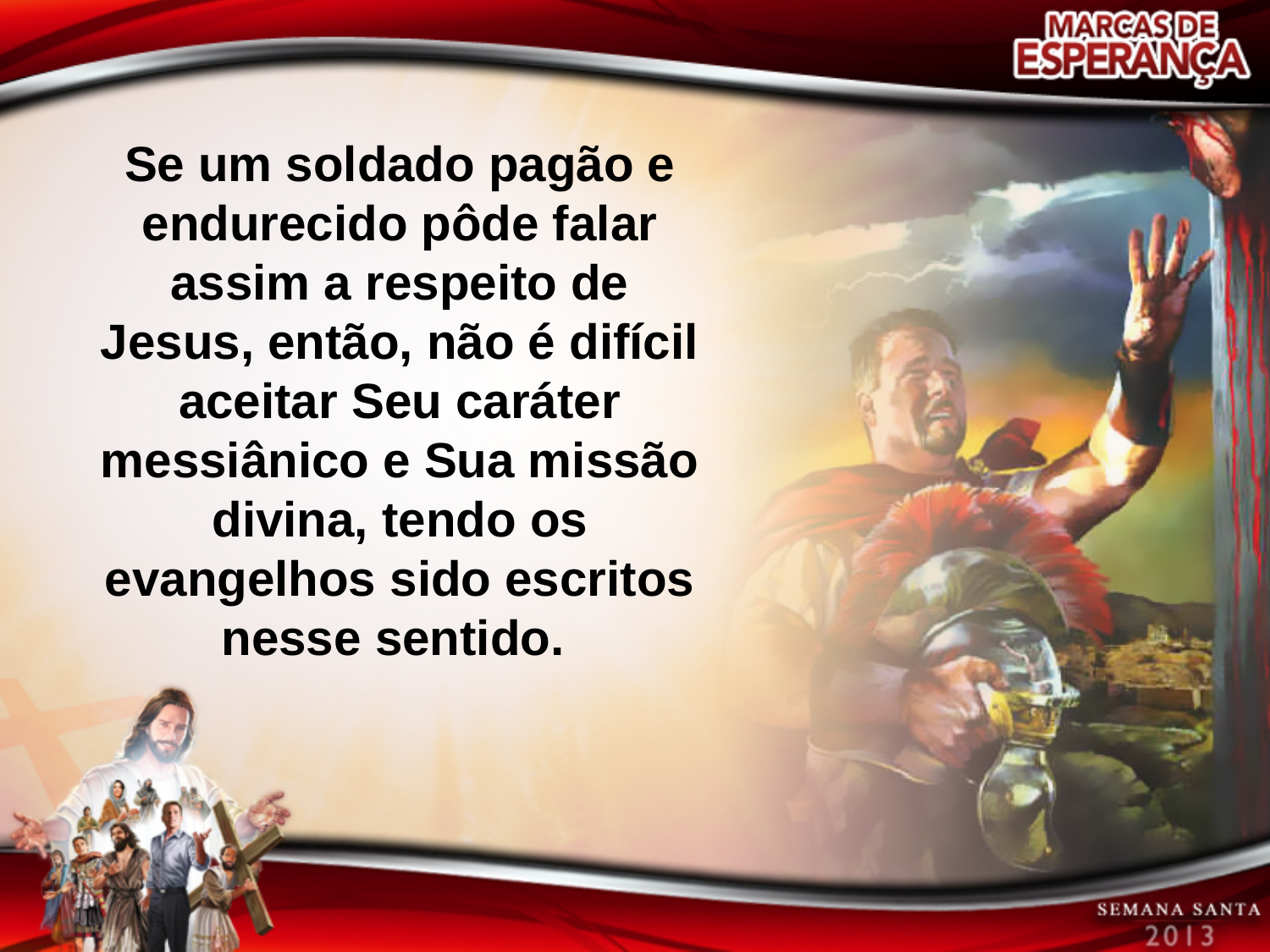

Se um soldado pagão e endurecido pôde falar assim a respeito de Jesus, então, não é difícil aceitar Seu caráter messiânico e Sua missão divina, tendo os evangelhos sido escritos nesse sentido.